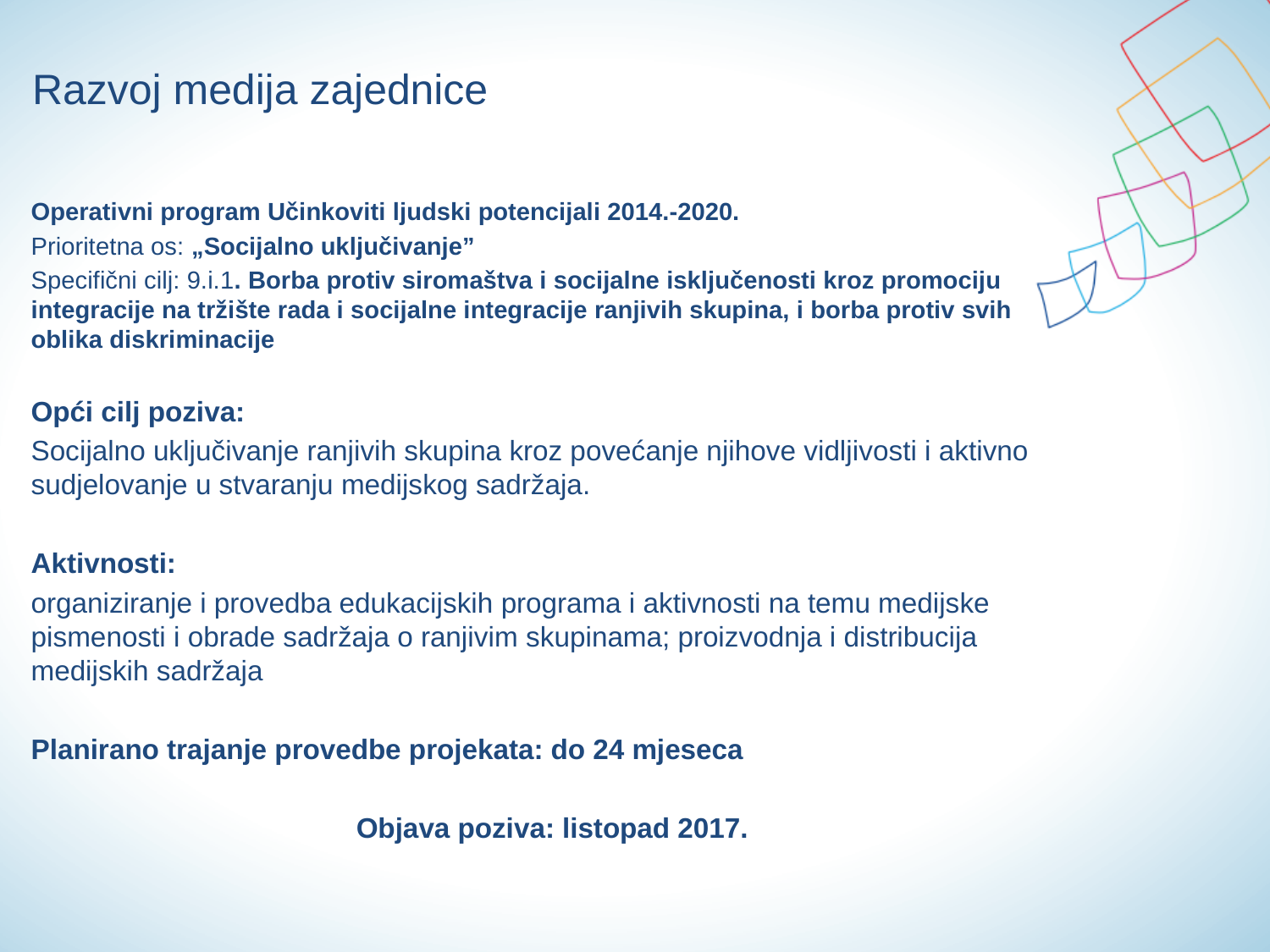

# Razvoj medija zajednice

Operativni program Učinkoviti ljudski potencijali 2014.-2020.
Prioritetna os: „Socijalno uključivanje”
Specifični cilj: 9.i.1. Borba protiv siromaštva i socijalne isključenosti kroz promociju integracije na tržište rada i socijalne integracije ranjivih skupina, i borba protiv svih oblika diskriminacije

Opći cilj poziva:
Socijalno uključivanje ranjivih skupina kroz povećanje njihove vidljivosti i aktivno sudjelovanje u stvaranju medijskog sadržaja.

Aktivnosti:
organiziranje i provedba edukacijskih programa i aktivnosti na temu medijske pismenosti i obrade sadržaja o ranjivim skupinama; proizvodnja i distribucija medijskih sadržaja

Planirano trajanje provedbe projekata: do 24 mjeseca

Objava poziva: listopad 2017.